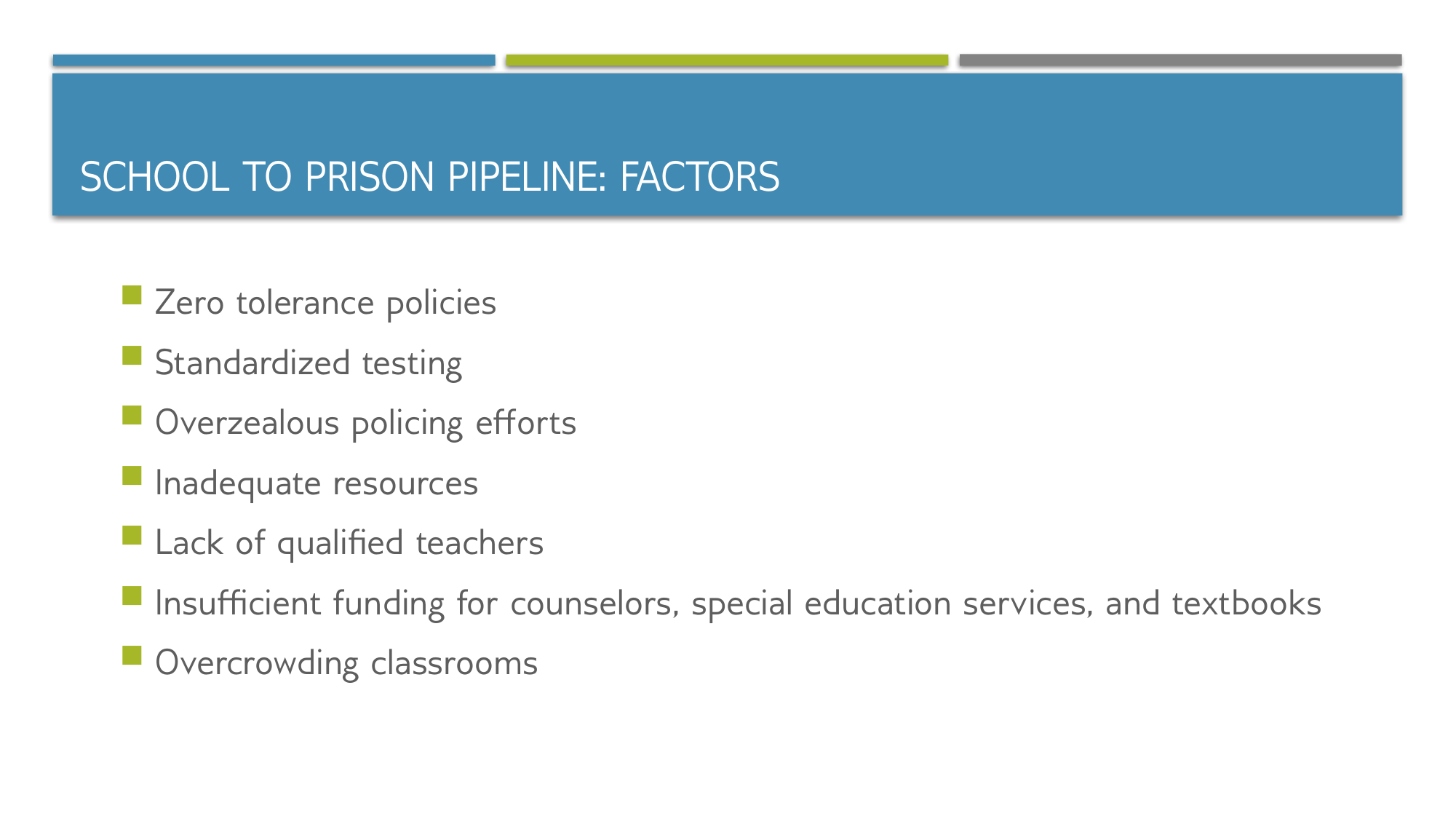

# School to Prison Pipeline: factors
Zero tolerance policies
Standardized testing
Overzealous policing efforts
Inadequate resources
Lack of qualified teachers
Insufficient funding for counselors, special education services, and textbooks
Overcrowding classrooms